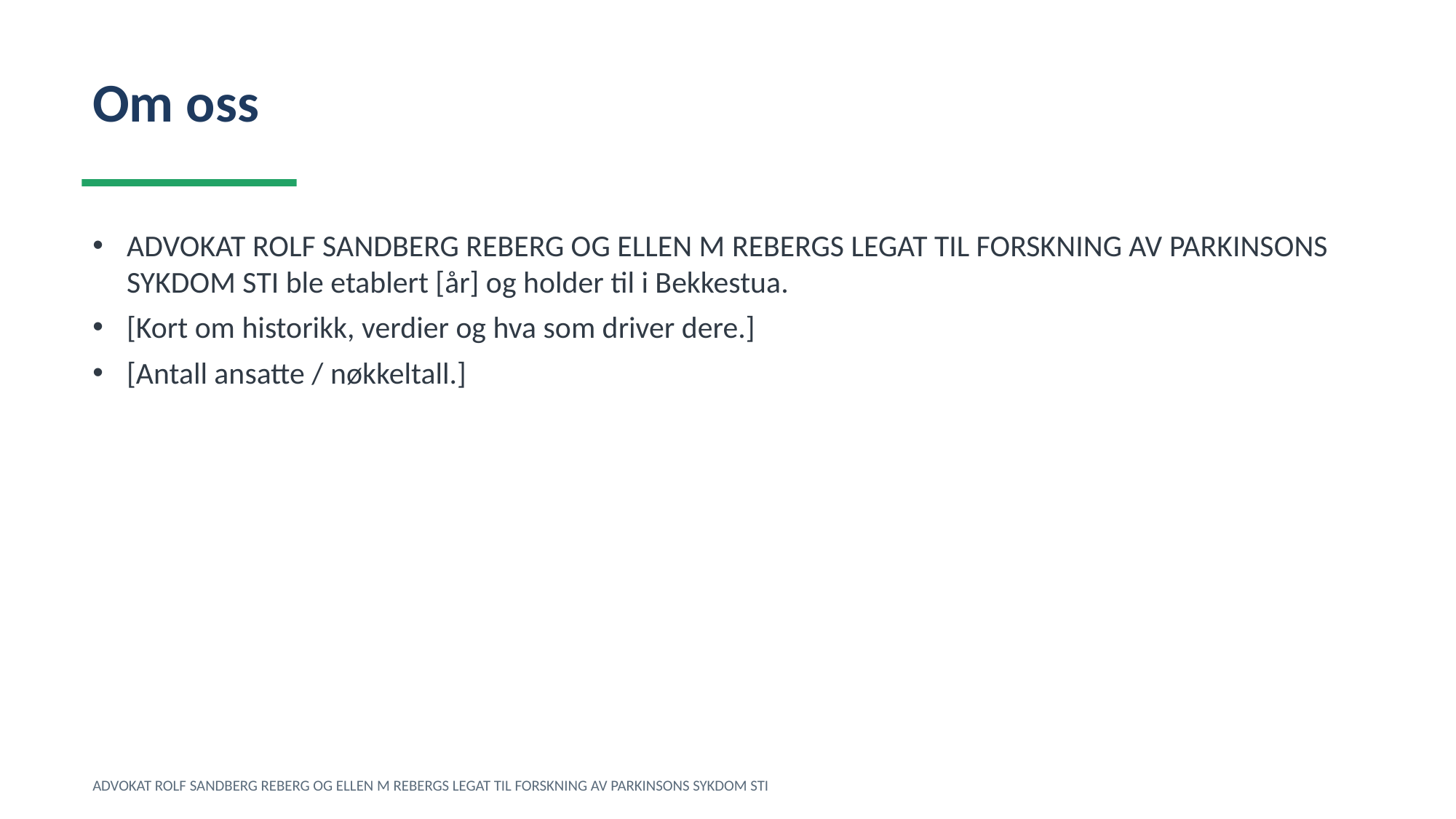

Om oss

ADVOKAT ROLF SANDBERG REBERG OG ELLEN M REBERGS LEGAT TIL FORSKNING AV PARKINSONS SYKDOM STI ble etablert [år] og holder til i Bekkestua.
[Kort om historikk, verdier og hva som driver dere.]
[Antall ansatte / nøkkeltall.]
ADVOKAT ROLF SANDBERG REBERG OG ELLEN M REBERGS LEGAT TIL FORSKNING AV PARKINSONS SYKDOM STI